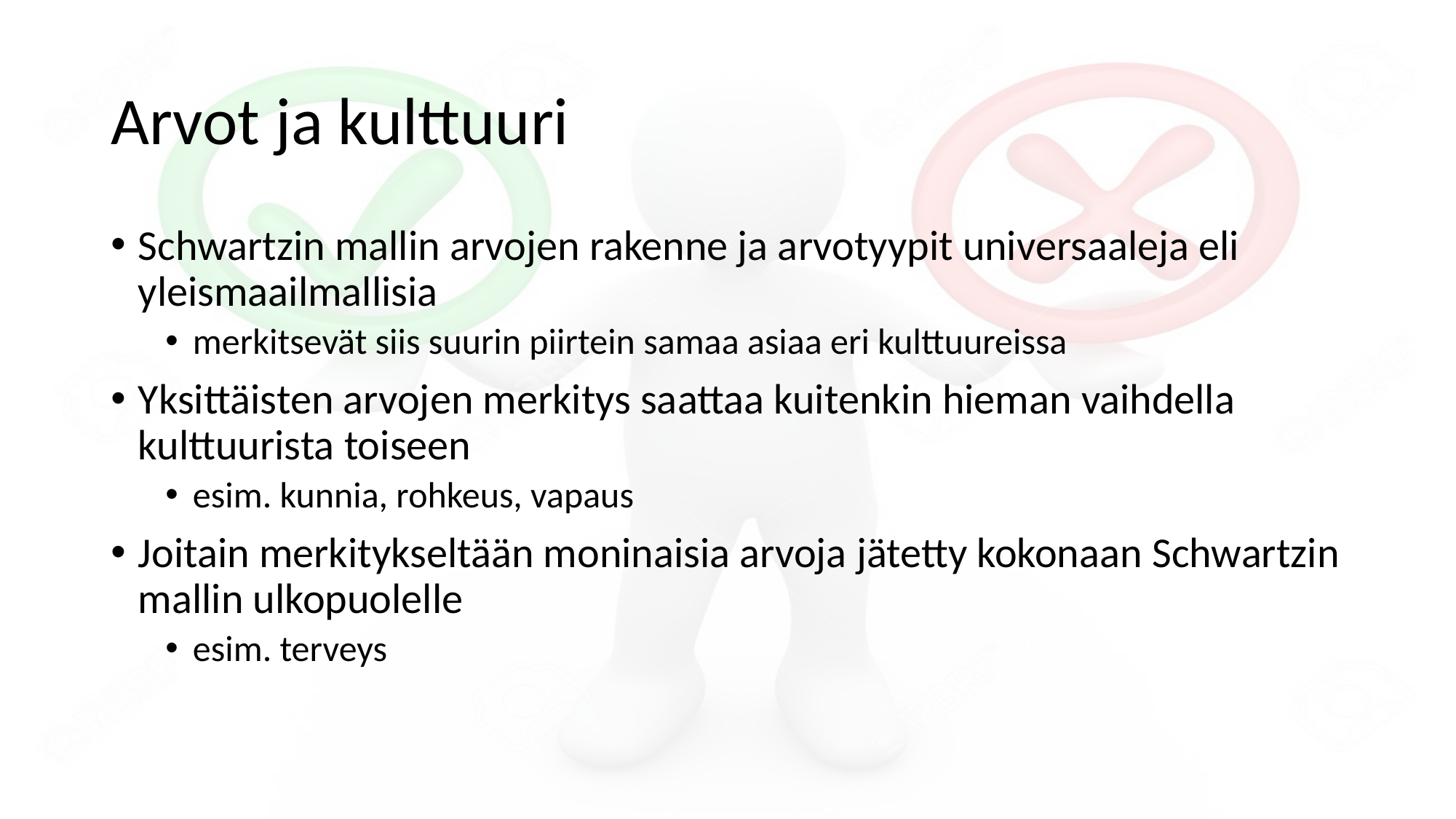

# Arvot ja kulttuuri
Schwartzin mallin arvojen rakenne ja arvotyypit universaaleja eli yleismaailmallisia
merkitsevät siis suurin piirtein samaa asiaa eri kulttuureissa
Yksittäisten arvojen merkitys saattaa kuitenkin hieman vaihdella kulttuurista toiseen
esim. kunnia, rohkeus, vapaus
Joitain merkitykseltään moninaisia arvoja jätetty kokonaan Schwartzin mallin ulkopuolelle
esim. terveys